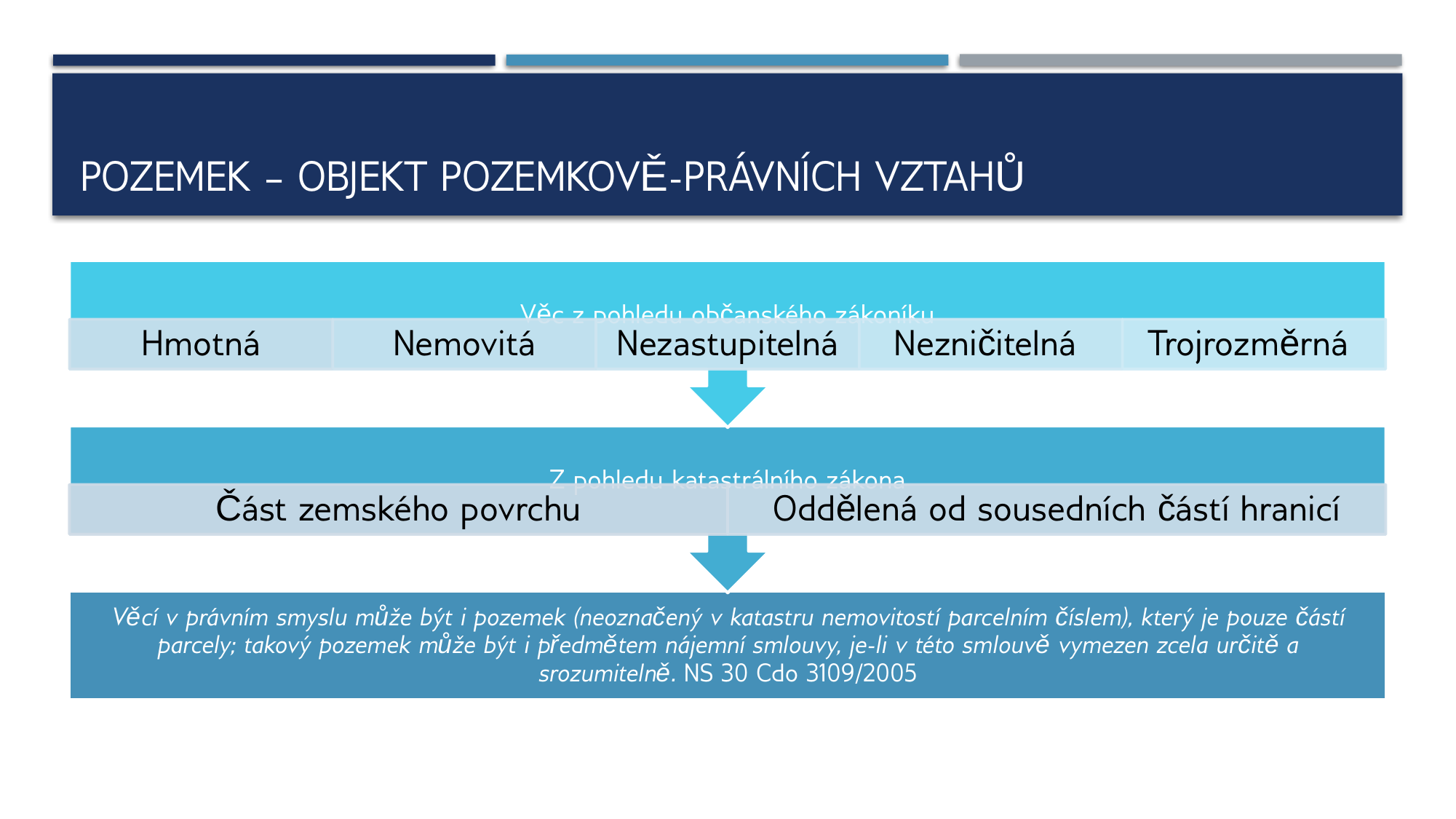

# Pozemek – objekt pozemkově-právních vztahů
Věcí v právním smyslu může být i pozemek (neoznačený v katastru nemovitostí parcelním číslem), který je pouze částí parcely; takový pozemek může být i předmětem nájemní smlouvy, je-li v této smlouvě vymezen zcela určitě a srozumitelně. NS 30 Cdo 3109/2005
Z pohledu katastrálního zákona
Část zemského povrchu
Oddělená od sousedních částí hranicí
Věc z pohledu občanského zákoníku
Hmotná
Nemovitá
Nezastupitelná
Nezničitelná
Trojrozměrná